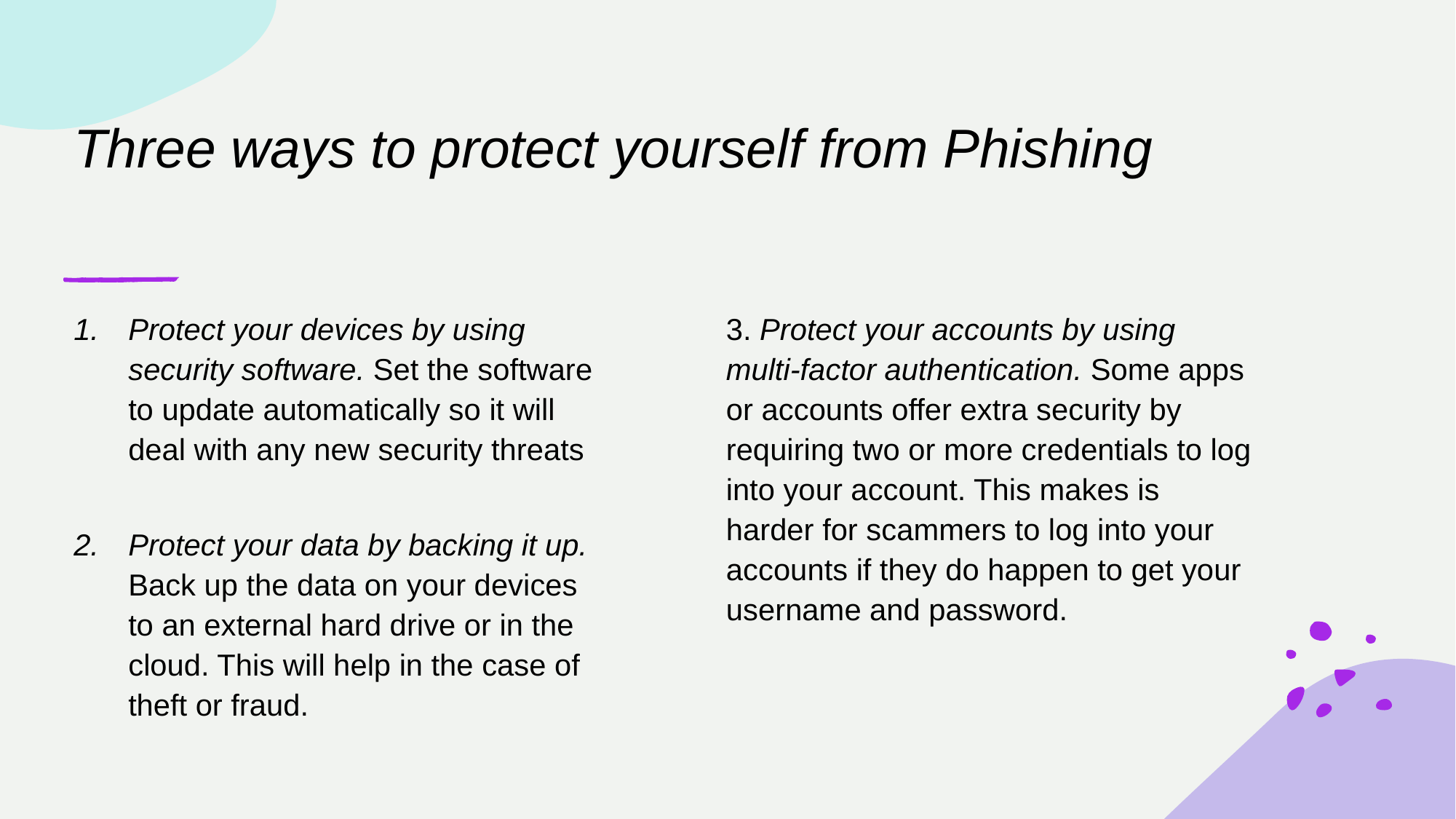

# Three ways to protect yourself from Phishing
Protect your devices by using security software. Set the software to update automatically so it will deal with any new security threats
Protect your data by backing it up. Back up the data on your devices to an external hard drive or in the cloud. This will help in the case of theft or fraud.
3. Protect your accounts by using multi-factor authentication. Some apps or accounts offer extra security by requiring two or more credentials to log into your account. This makes is harder for scammers to log into your accounts if they do happen to get your username and password.